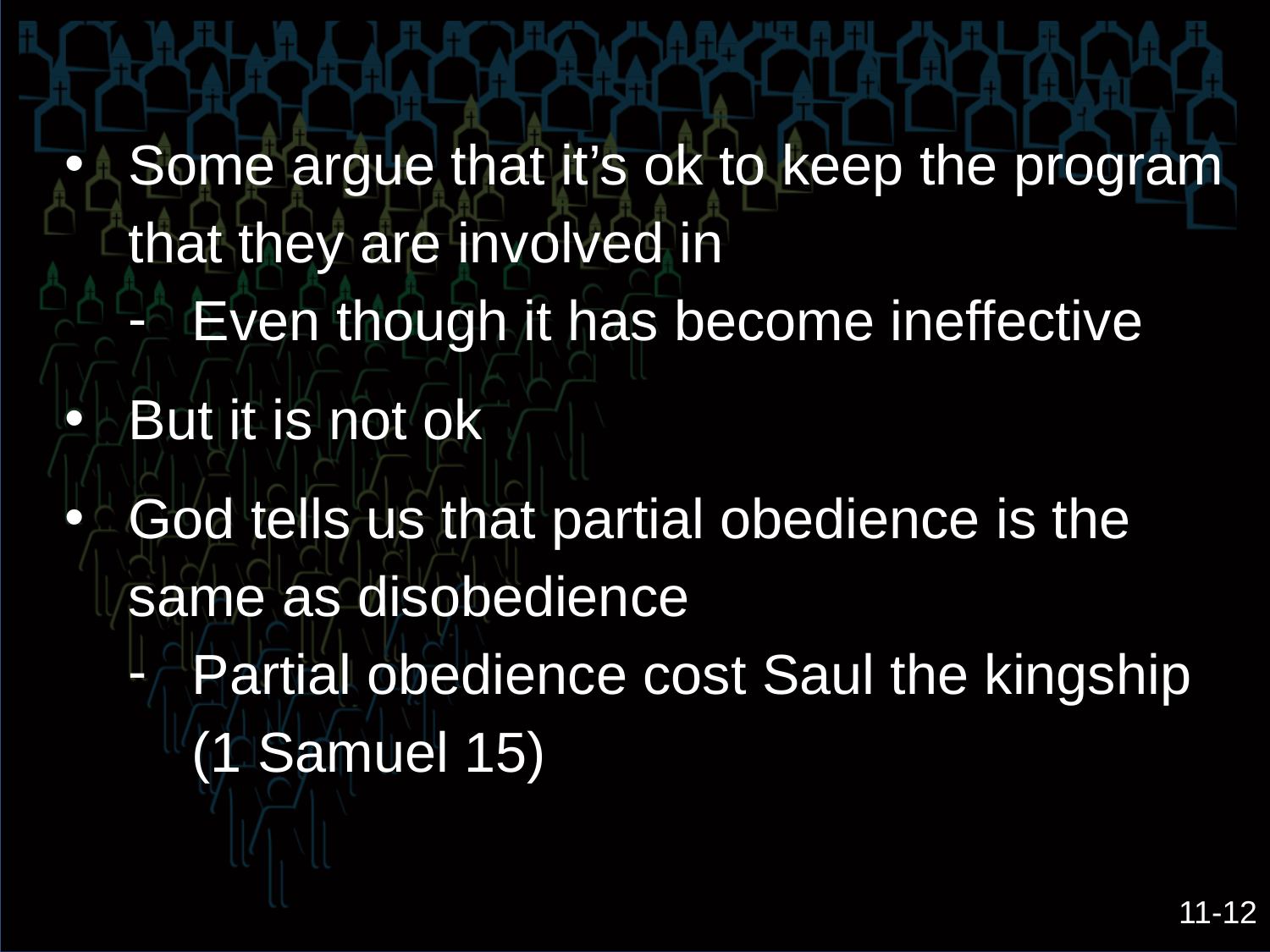

Some argue that it’s ok to keep the program that they are involved in
Even though it has become ineffective
But it is not ok
God tells us that partial obedience is the same as disobedience
Partial obedience cost Saul the kingship (1 Samuel 15)

11-12